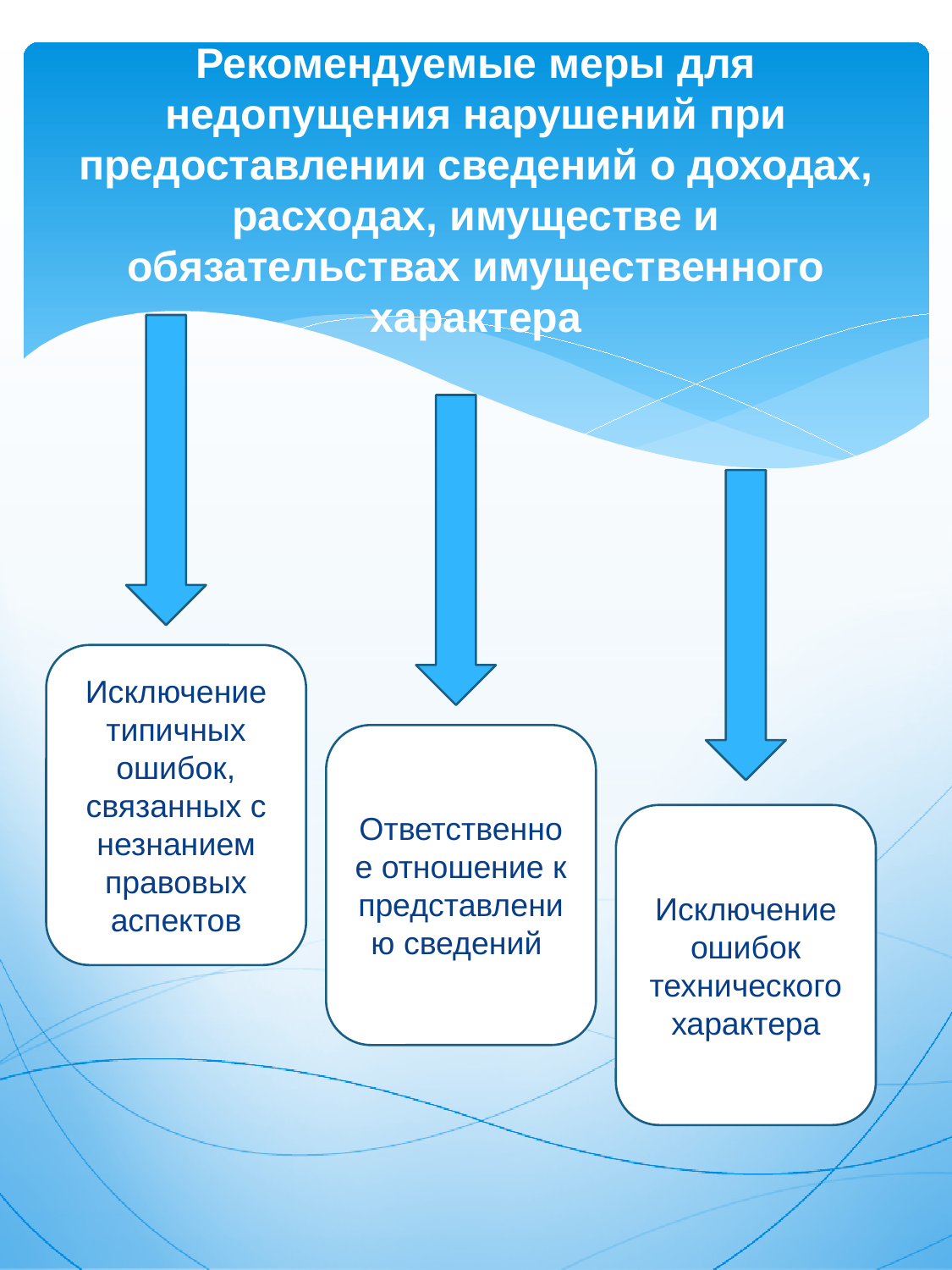

# Рекомендуемые меры для недопущения нарушений при предоставлении сведений о доходах, расходах, имуществе и обязательствах имущественного характера

Исключение типичных ошибок, связанных с незнанием правовых аспектов
Ответственное отношение к представлению сведений
Исключение ошибок технического характера